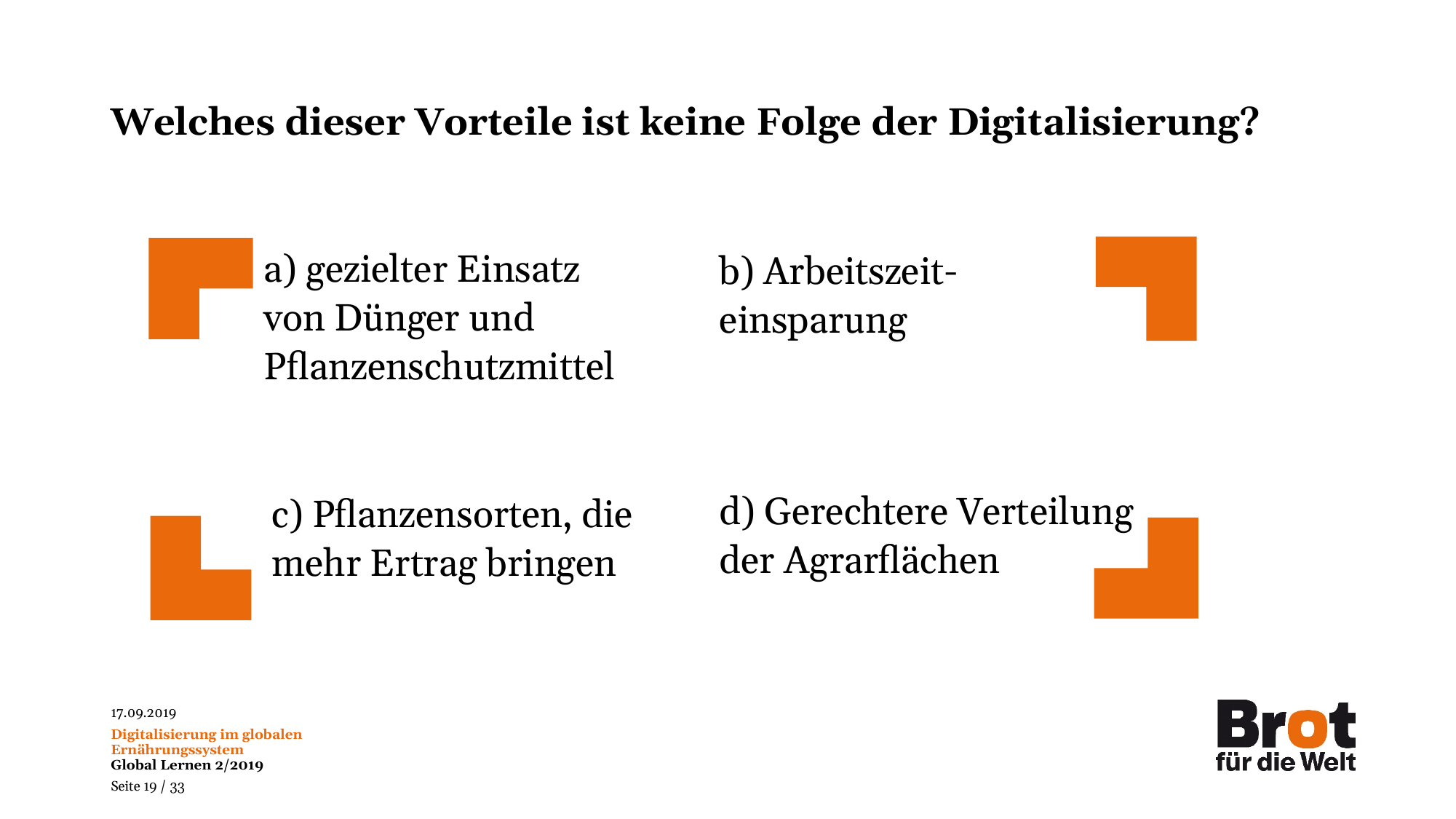

# Welches dieser Vorteile ist keine Folge der Digitalisierung?
a) gezielter Einsatz von Dünger und Pflanzenschutzmittel

b) Arbeitszeit-einsparung

d) Gerechtere Verteilung der Agrarflächen

c) Pflanzensorten, die mehr Ertrag bringen